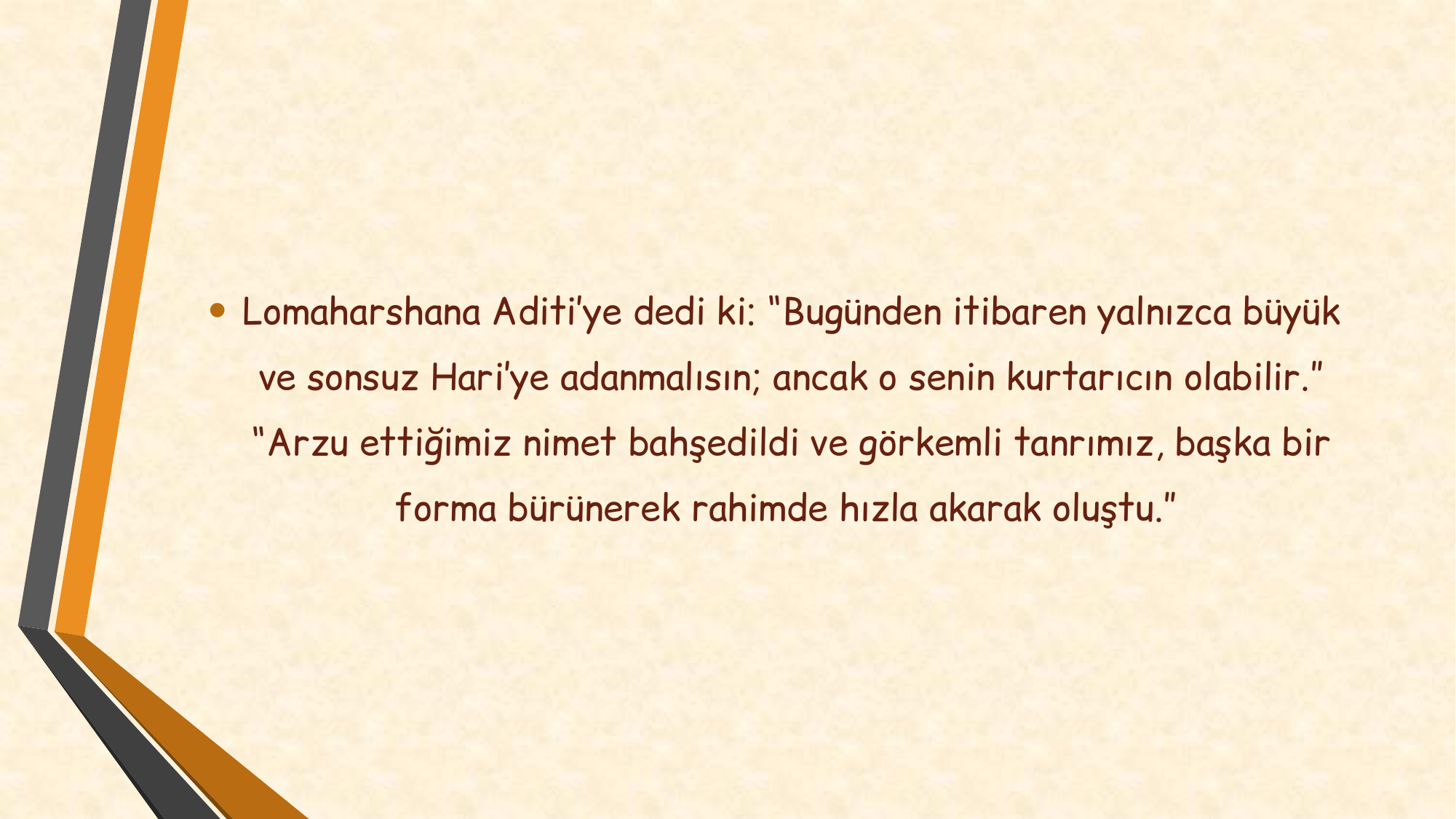

Lomaharshana Aditi’ye dedi ki: “Bugünden itibaren yalnızca büyük ve sonsuz Hari’ye adanmalısın; ancak o senin kurtarıcın olabilir.” “Arzu ettiğimiz nimet bahşedildi ve görkemli tanrımız, başka bir forma bürünerek rahimde hızla akarak oluştu.”